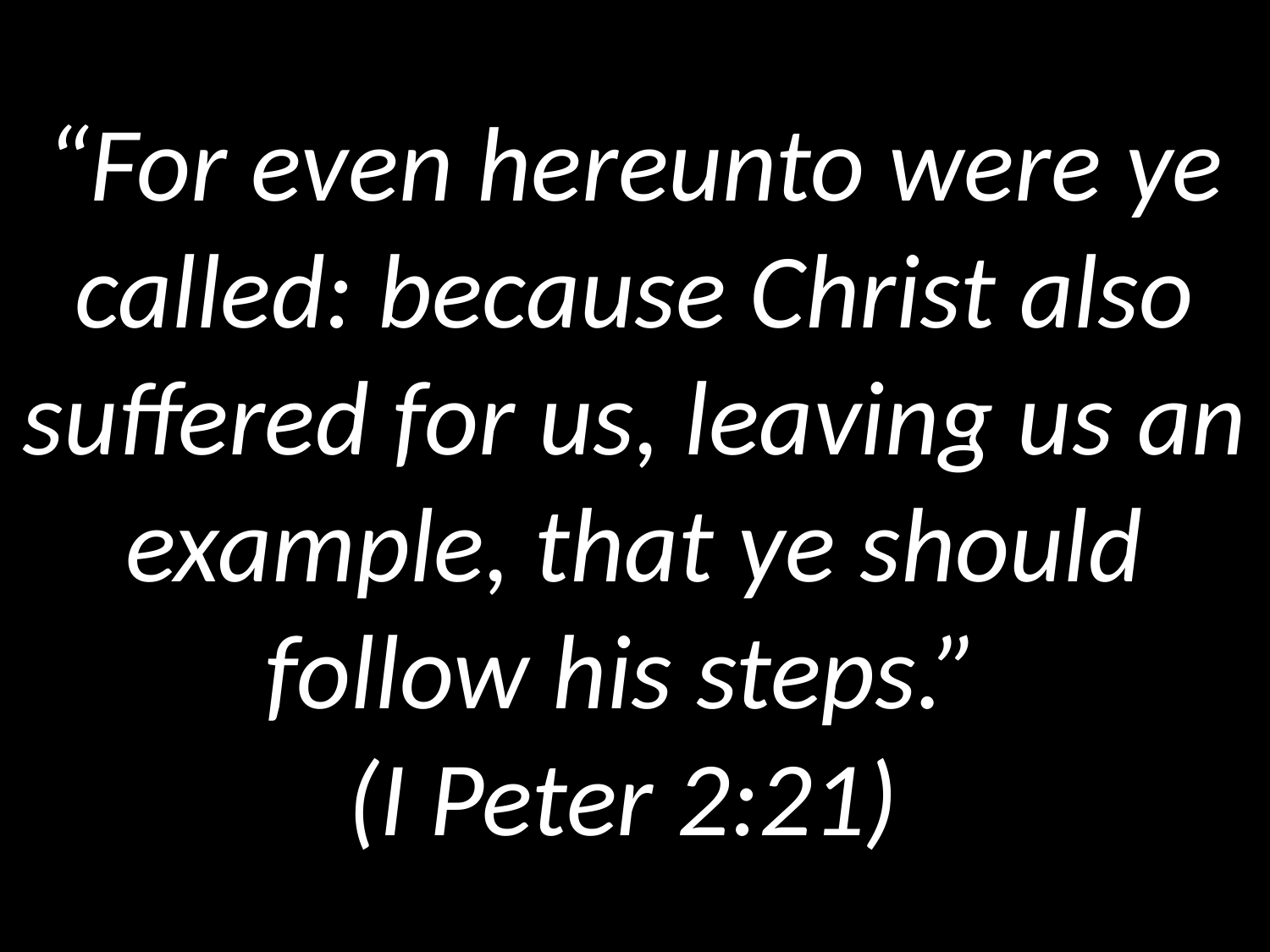

# “For even hereunto were ye called: because Christ also suffered for us, leaving us an example, that ye should follow his steps.” (I Peter 2:21)